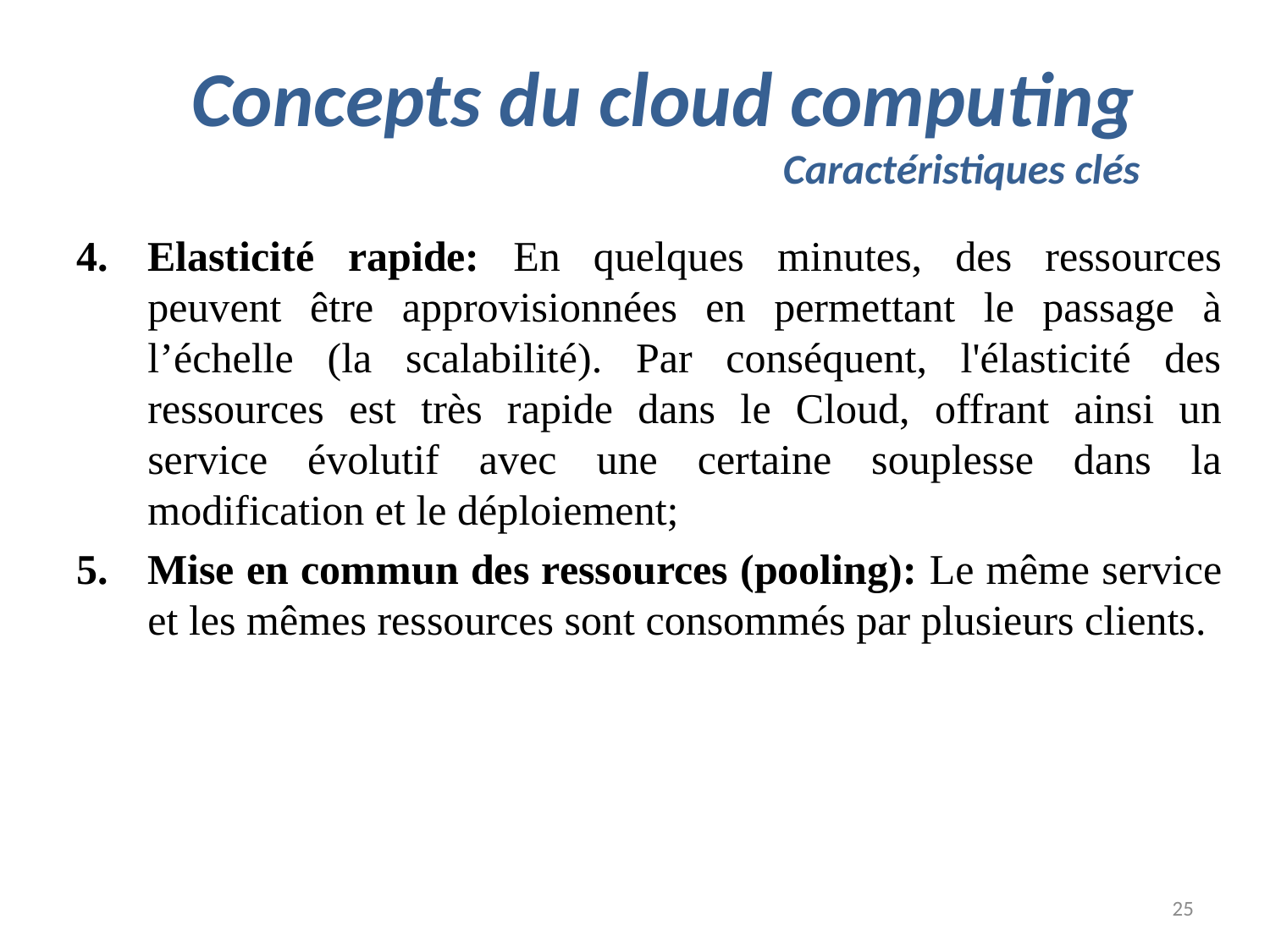

# Concepts du cloud computing
Caractéristiques clés
Elasticité rapide: En quelques minutes, des ressources peuvent être approvisionnées en permettant le passage à l’échelle (la scalabilité). Par conséquent, l'élasticité des ressources est très rapide dans le Cloud, offrant ainsi un service évolutif avec une certaine souplesse dans la modification et le déploiement;
Mise en commun des ressources (pooling): Le même service et les mêmes ressources sont consommés par plusieurs clients.
25